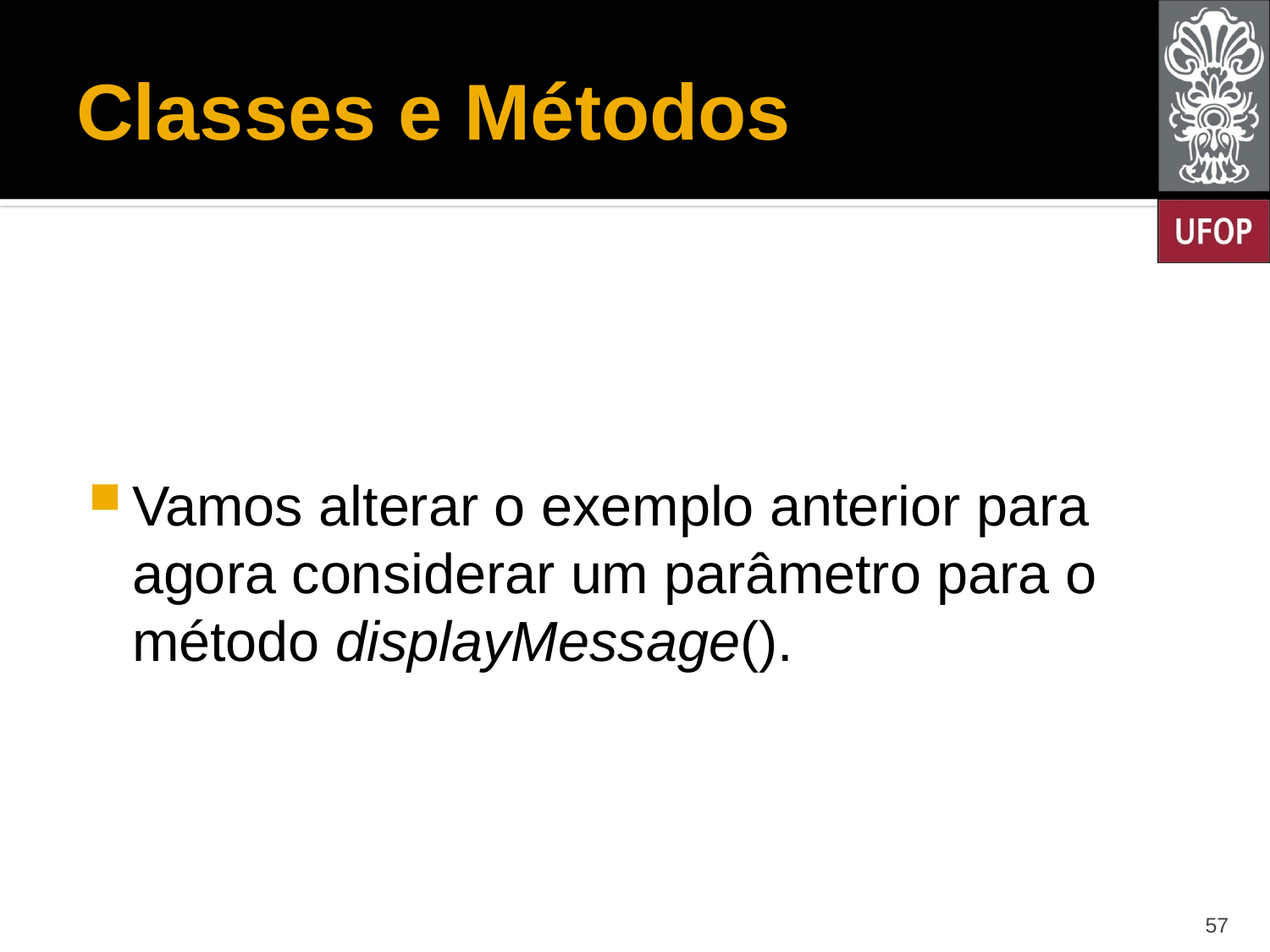

# Classes e Métodos
Vamos alterar o exemplo anterior para agora considerar um parâmetro para o método displayMessage().
57